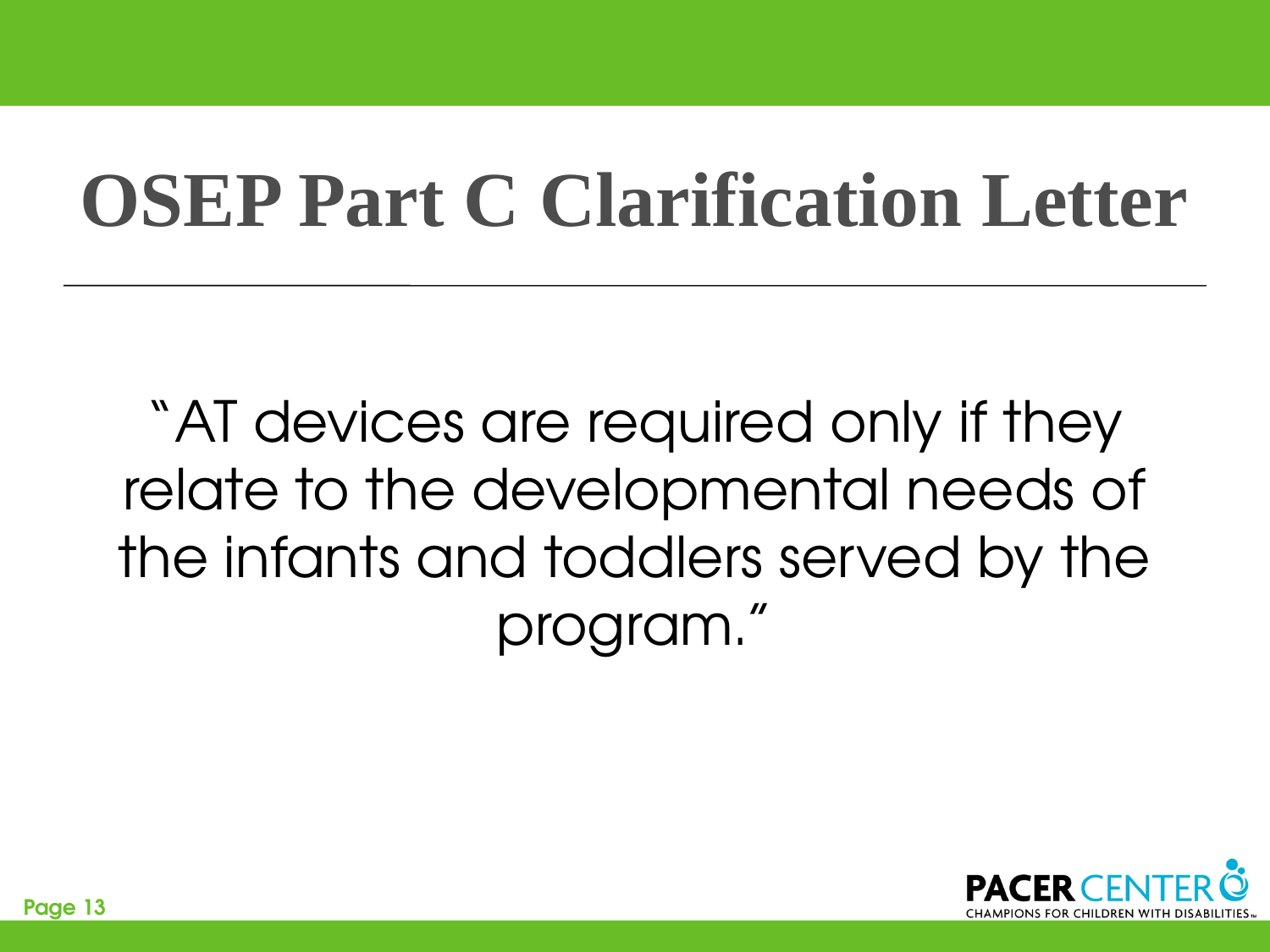

# OSEP Part C Clarification Letter
“AT devices are required only if they relate to the developmental needs of the infants and toddlers served by the program.”

Page 13